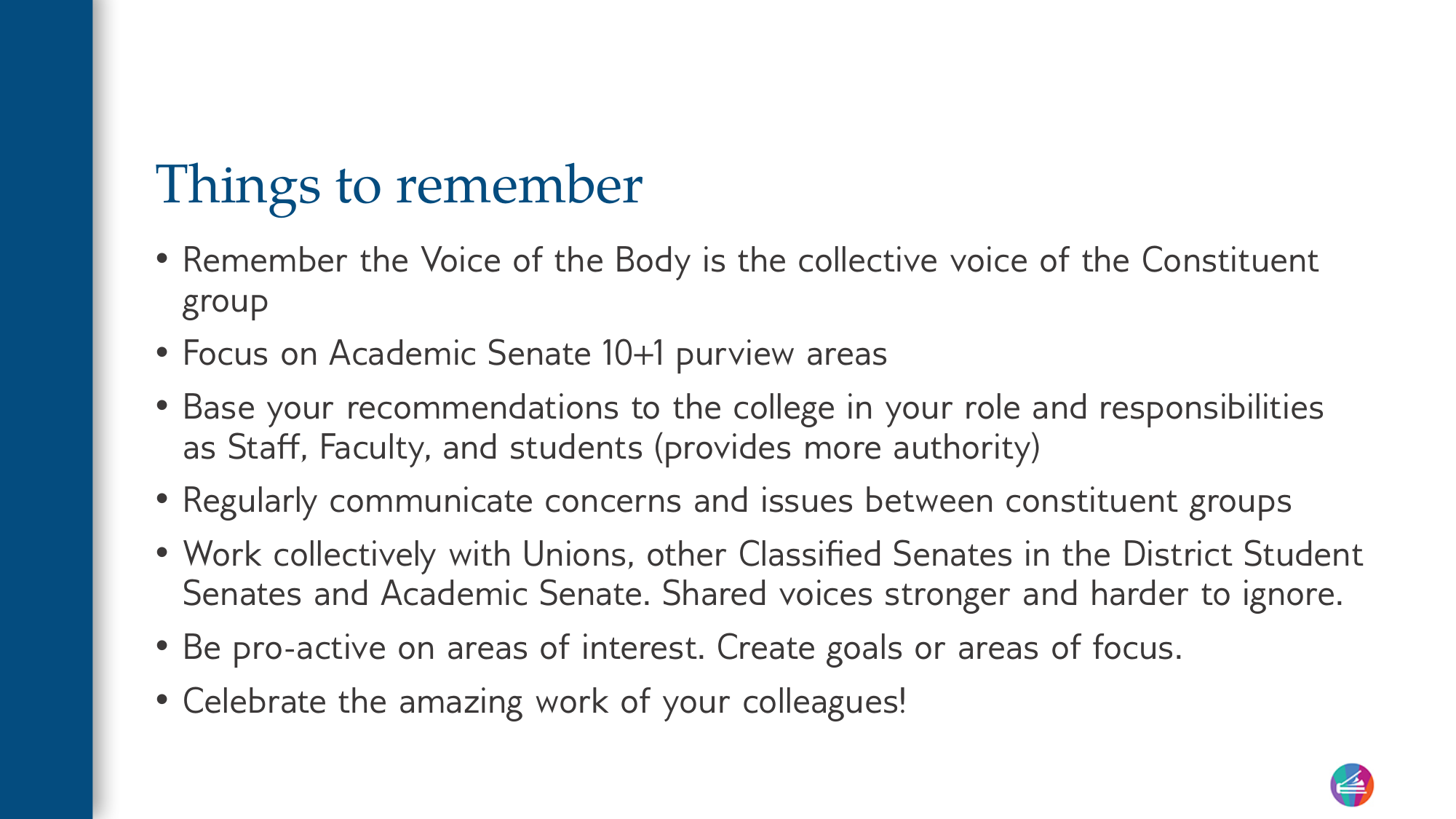

# Things to remember
Remember the Voice of the Body is the collective voice of the Constituent group
Focus on Academic Senate 10+1 purview areas
Base your recommendations to the college in your role and responsibilities as Staff, Faculty, and students (provides more authority)
Regularly communicate concerns and issues between constituent groups
Work collectively with Unions, other Classified Senates in the District Student Senates and Academic Senate. Shared voices stronger and harder to ignore.
Be pro-active on areas of interest. Create goals or areas of focus.
Celebrate the amazing work of your colleagues!